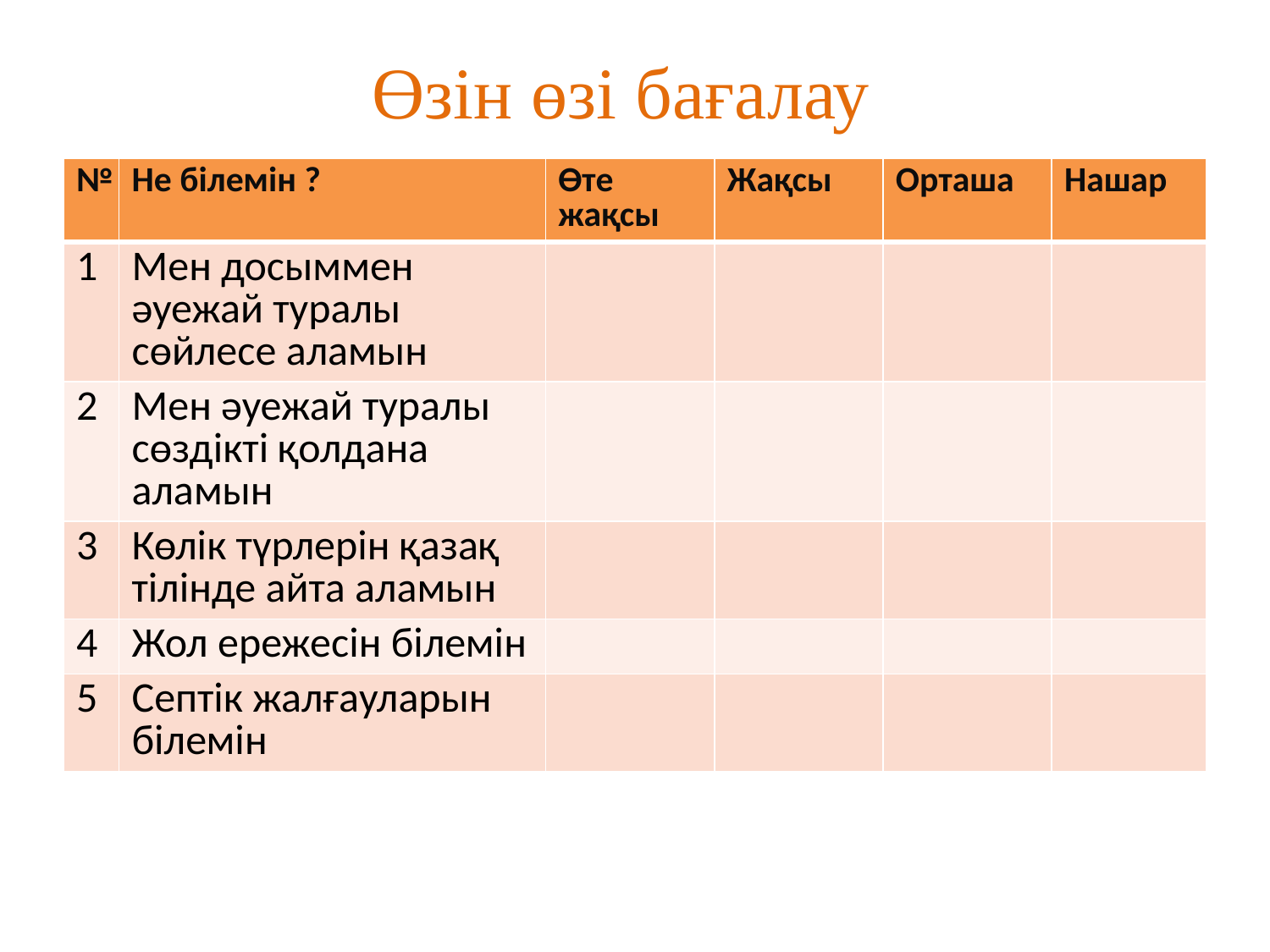

# Өзін өзі бағалау
| № | Не білемін ? | Өте жақсы | Жақсы | Орташа | Нашар |
| --- | --- | --- | --- | --- | --- |
| 1 | Мен досыммен әуежай туралы сөйлесе аламын |  |  |  |  |
| 2 | Мен әуежай туралы сөздікті қолдана аламын |  |  |  |  |
| 3 | Көлік түрлерін қазақ тілінде айта аламын |  |  |  |  |
| 4 | Жол ережесін білемін |  |  |  |  |
| 5 | Септік жалғауларын білемін |  |  |  |  |